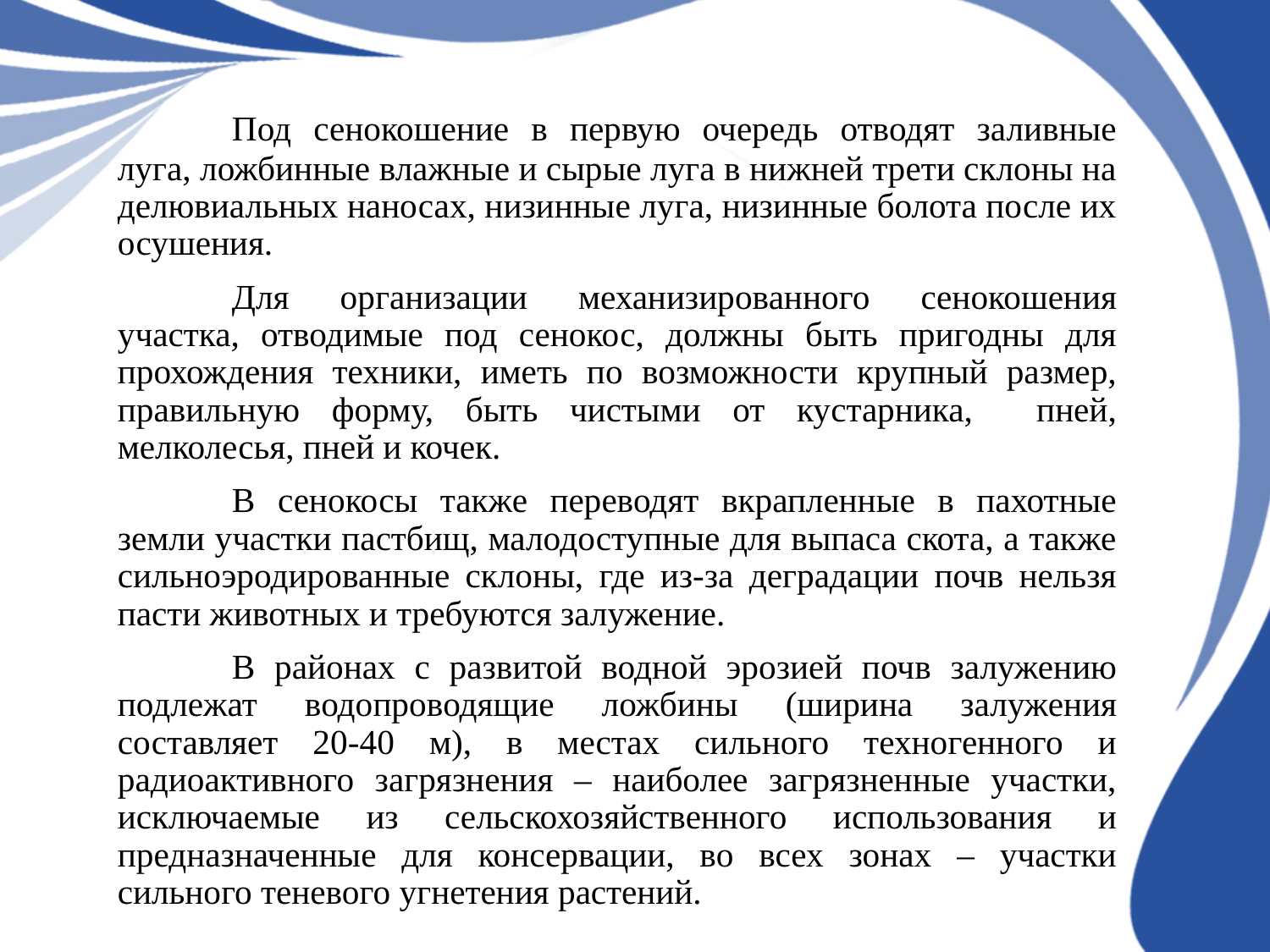

Под сенокошение в первую очередь отводят заливные луга, ложбинные влажные и сырые луга в нижней трети склоны на делювиальных наносах, низинные луга, низинные болота после их осушения.
	Для организации механизированного сенокошения участка, отводимые под сенокос, должны быть пригодны для прохождения техники, иметь по возможности крупный размер, правильную форму, быть чистыми от кустарника,  пней, мелколесья, пней и кочек.
	В сенокосы также переводят вкрапленные в пахотные земли участки пастбищ, малодоступные для выпаса скота, а также сильноэродированные склоны, где из-за деградации почв нельзя пасти животных и требуются залужение.
	В районах с развитой водной эрозией почв залужению подлежат водопроводящие ложбины (ширина залужения составляет 20-40 м), в местах сильного техногенного и радиоактивного загрязнения – наиболее загрязненные участки, исключаемые из сельскохозяйственного использования и предназначенные для консервации, во всех зонах – участки сильного теневого угнетения растений.